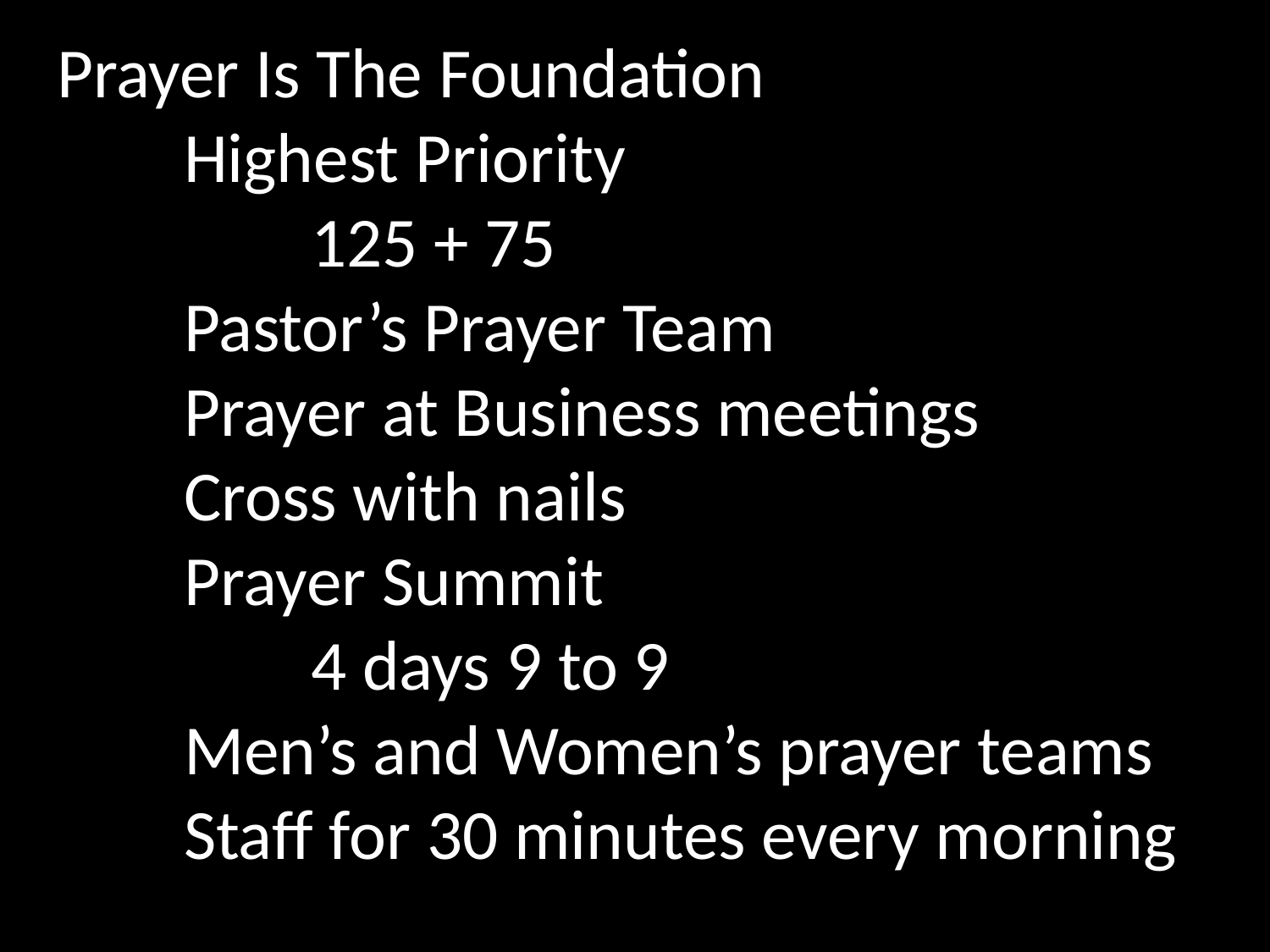

Prayer Is The Foundation
	Highest Priority
		125 + 75
	Pastor’s Prayer Team
	Prayer at Business meetings
	Cross with nails
	Prayer Summit
		4 days 9 to 9
	Men’s and Women’s prayer teams
	Staff for 30 minutes every morning